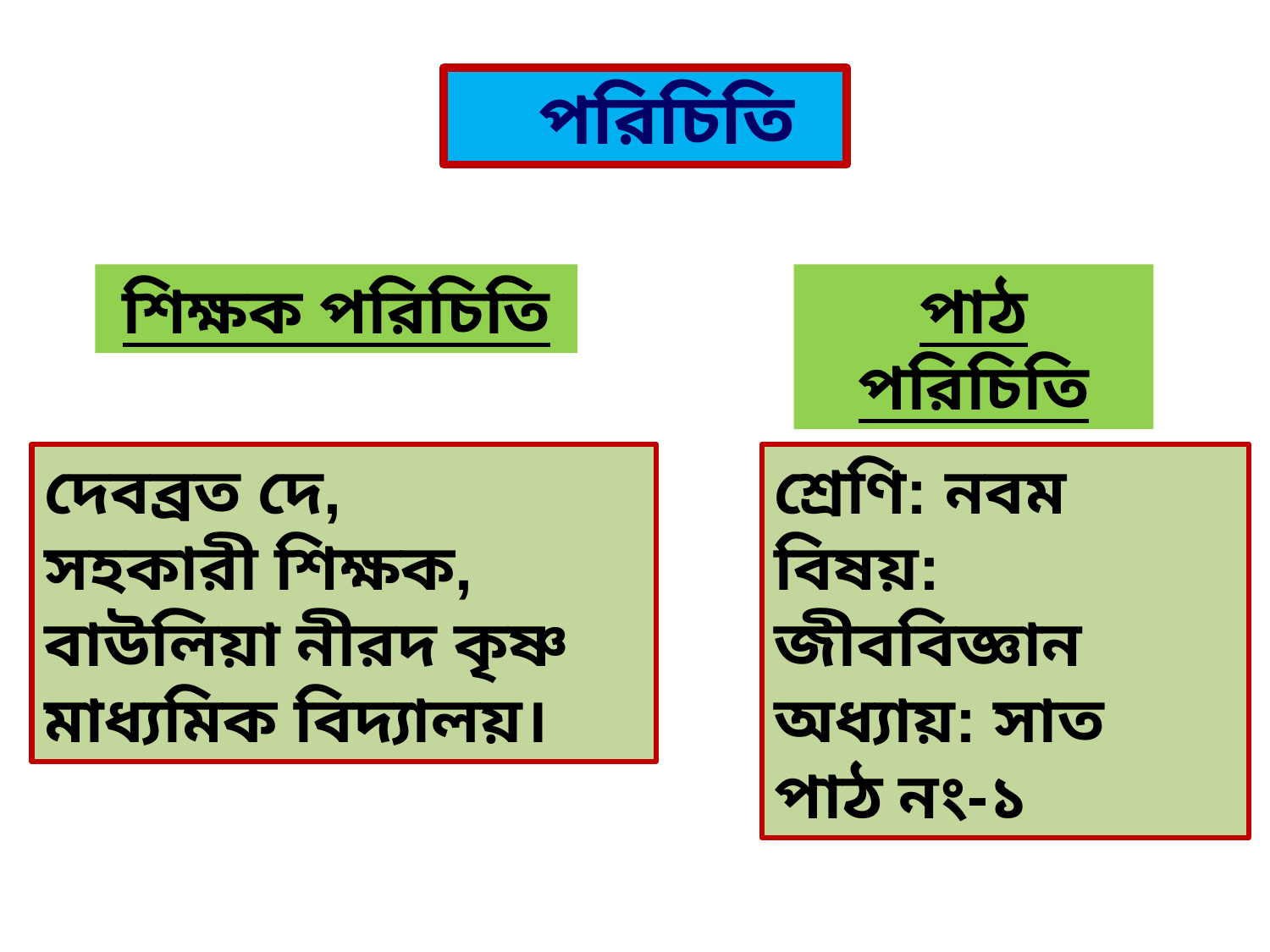

পরিচিতি
শিক্ষক পরিচিতি
পাঠ পরিচিতি
দেবব্রত দে,
সহকারী শিক্ষক,
বাউলিয়া নীরদ কৃষ্ণ মাধ্যমিক বিদ্যালয়।
শ্রেণি: নবম
বিষয়: জীববিজ্ঞান
অধ্যায়: সাত
পাঠ নং-১